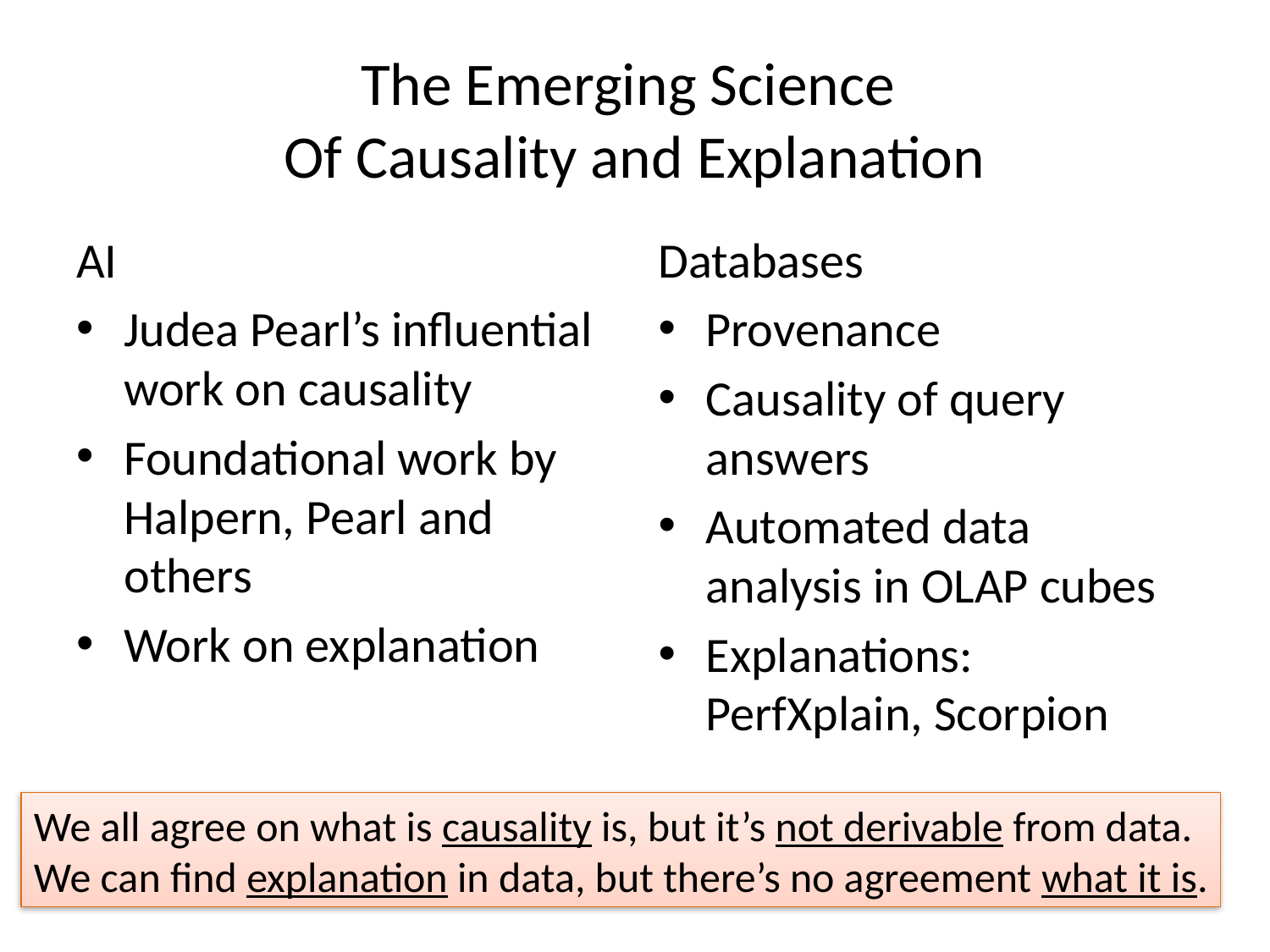

# The Emerging Science Of Causality and Explanation
AI
Judea Pearl’s influential work on causality
Foundational work by Halpern, Pearl and others
Work on explanation
Databases
Provenance
Causality of query answers
Automated data analysis in OLAP cubes
Explanations: PerfXplain, Scorpion

We all agree on what is causality is, but it’s not derivable from data.
We can find explanation in data, but there’s no agreement what it is.